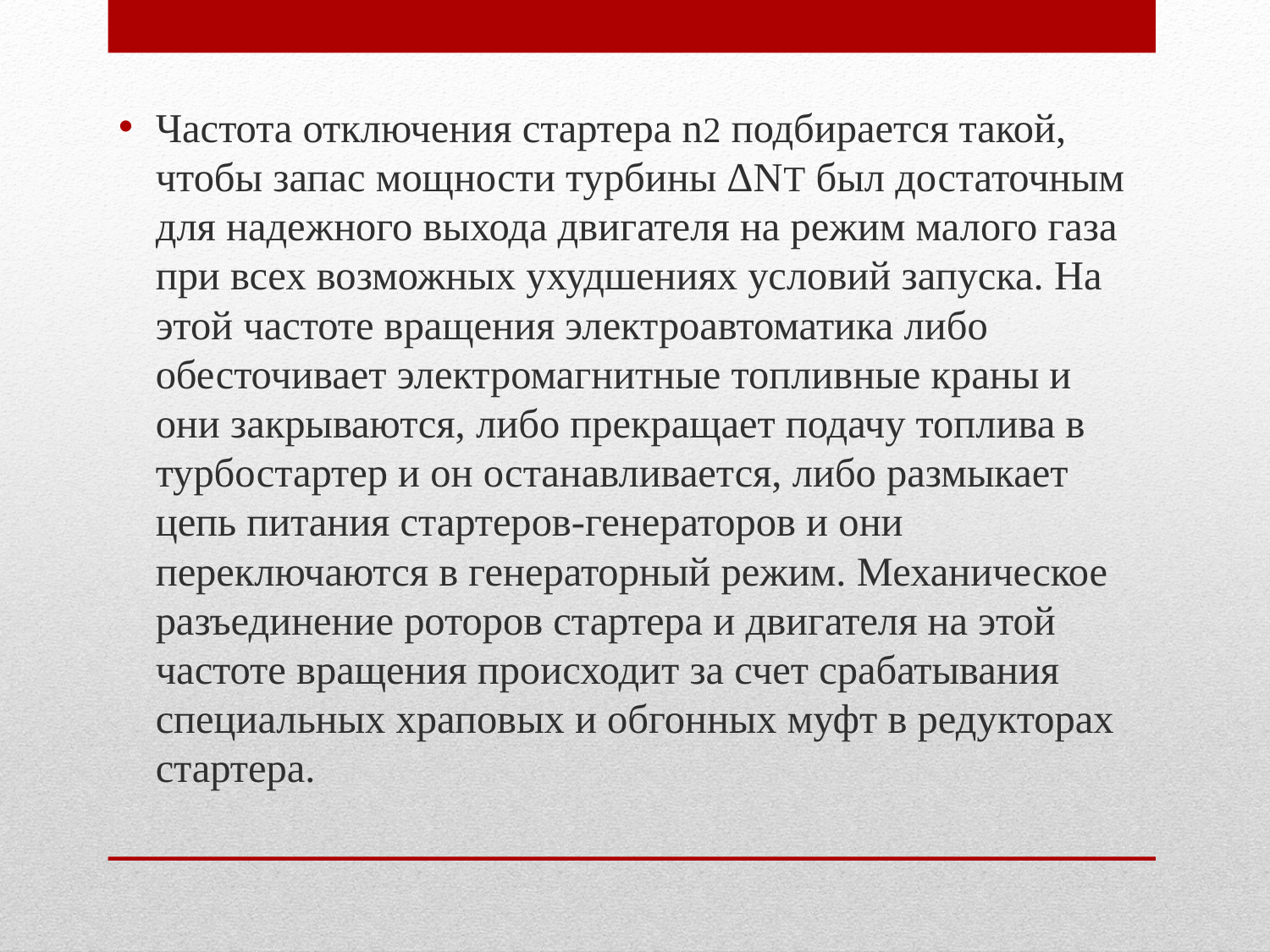

Частота отключения стартера n2 подбирается такой, чтобы запас мощности турбины ΔNT был достаточным для надежного выхода двигателя на режим малого газа при всех возможных ухудшениях условий запуска. На этой частоте вращения электроавтоматика либо обесточивает электромагнитные топливные краны и они закрываются, либо прекращает подачу топлива в турбостартер и он останавливается, либо размыкает цепь питания стартеров-генераторов и они переключаются в генераторный режим. Механическое разъединение роторов стартера и двигателя на этой частоте вращения происходит за счет срабатывания специальных храповых и обгонных муфт в редукторах стартера.